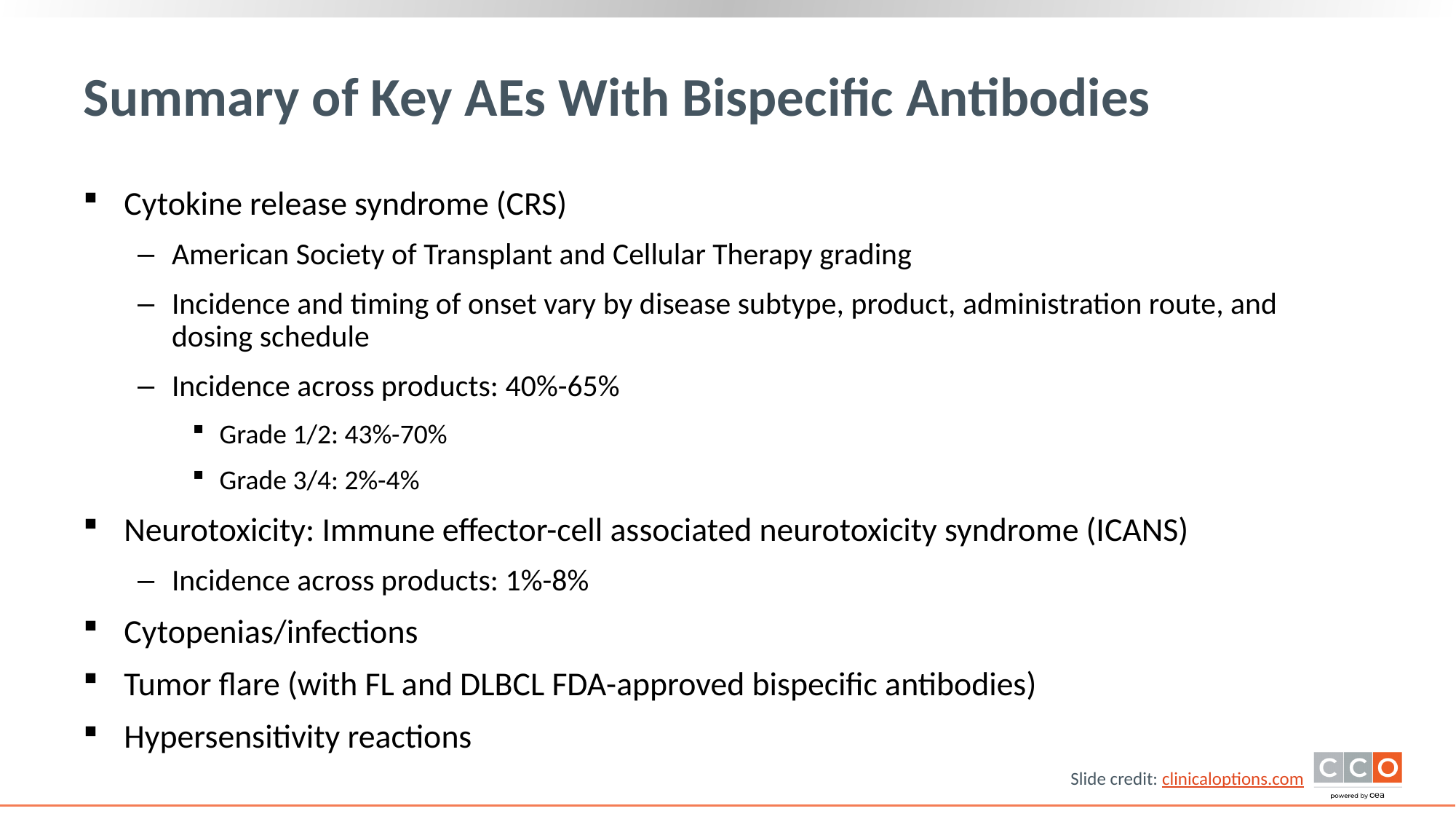

# Summary of Key AEs With Bispecific Antibodies
Cytokine release syndrome (CRS)
American Society of Transplant and Cellular Therapy grading
Incidence and timing of onset vary by disease subtype, product, administration route, and dosing schedule
Incidence across products: 40%-65%
Grade 1/2: 43%-70%
Grade 3/4: 2%-4%
Neurotoxicity: Immune effector-cell associated neurotoxicity syndrome (ICANS)
Incidence across products: 1%-8%
Cytopenias/infections
Tumor flare (with FL and DLBCL FDA-approved bispecific antibodies)
Hypersensitivity reactions